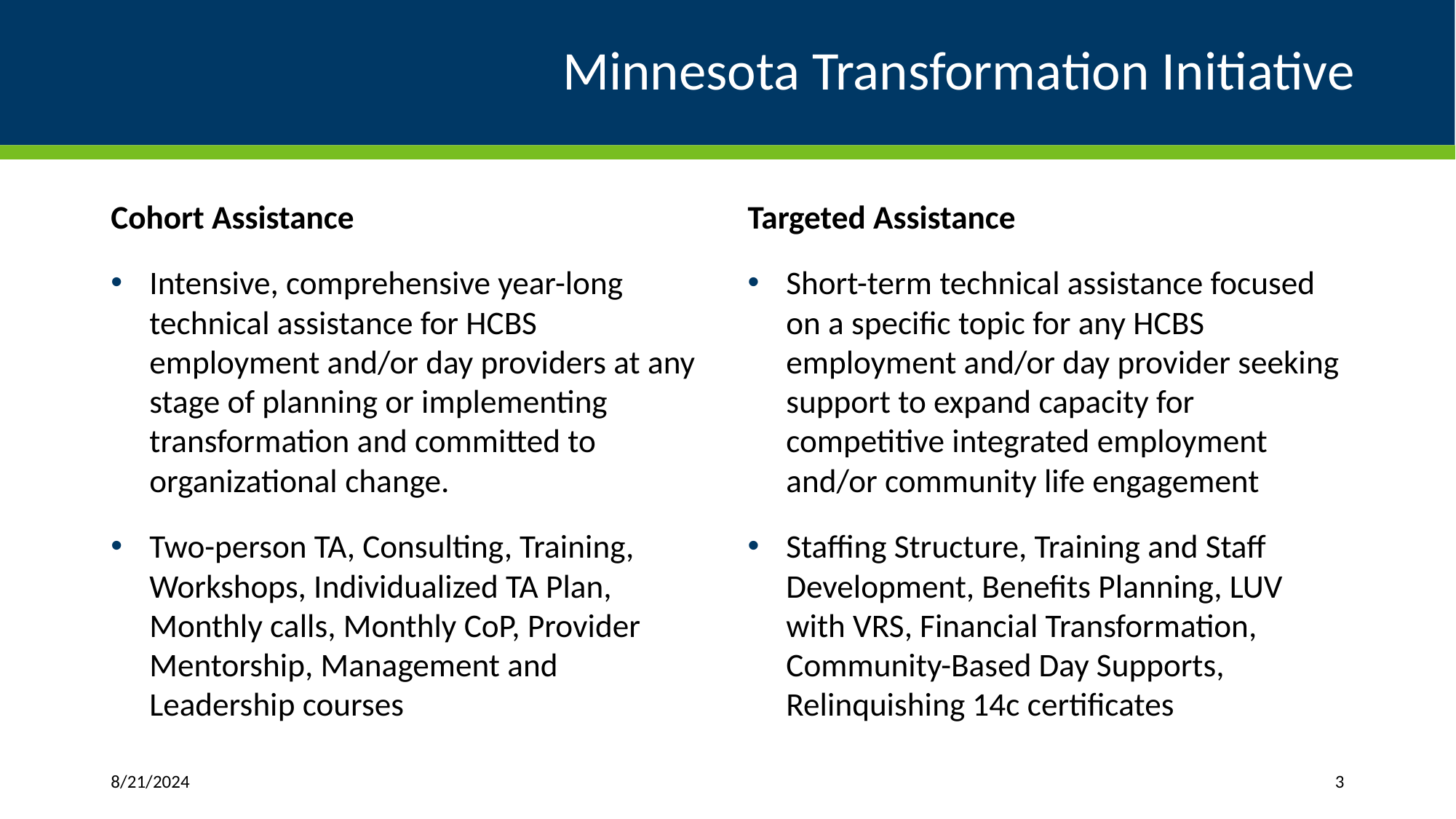

# Minnesota Transformation Initiative
Cohort Assistance
Intensive, comprehensive year-long technical assistance for HCBS employment and/or day providers at any stage of planning or implementing transformation and committed to organizational change.
Two-person TA, Consulting, Training, Workshops, Individualized TA Plan, Monthly calls, Monthly CoP, Provider Mentorship, Management and Leadership courses
Targeted Assistance
Short-term technical assistance focused on a specific topic for any HCBS employment and/or day provider seeking support to expand capacity for competitive integrated employment and/or community life engagement
Staffing Structure, Training and Staff Development, Benefits Planning, LUV with VRS, Financial Transformation, Community-Based Day Supports, Relinquishing 14c certificates
8/21/2024
3